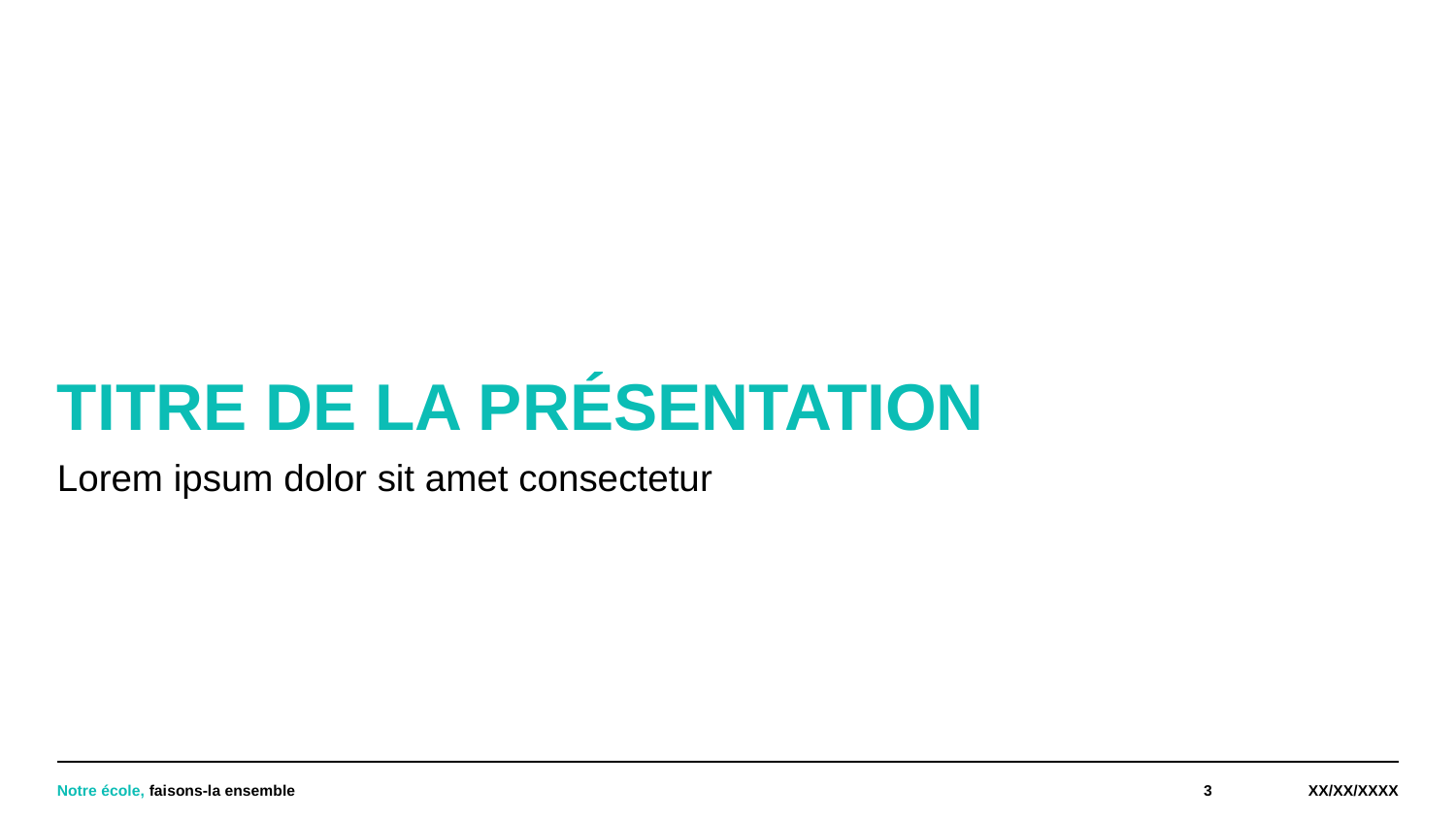

#
TITRE DE LA PRÉSENTATION
Lorem ipsum dolor sit amet consectetur
Notre école, faisons-la ensemble
3
XX/XX/XXXX